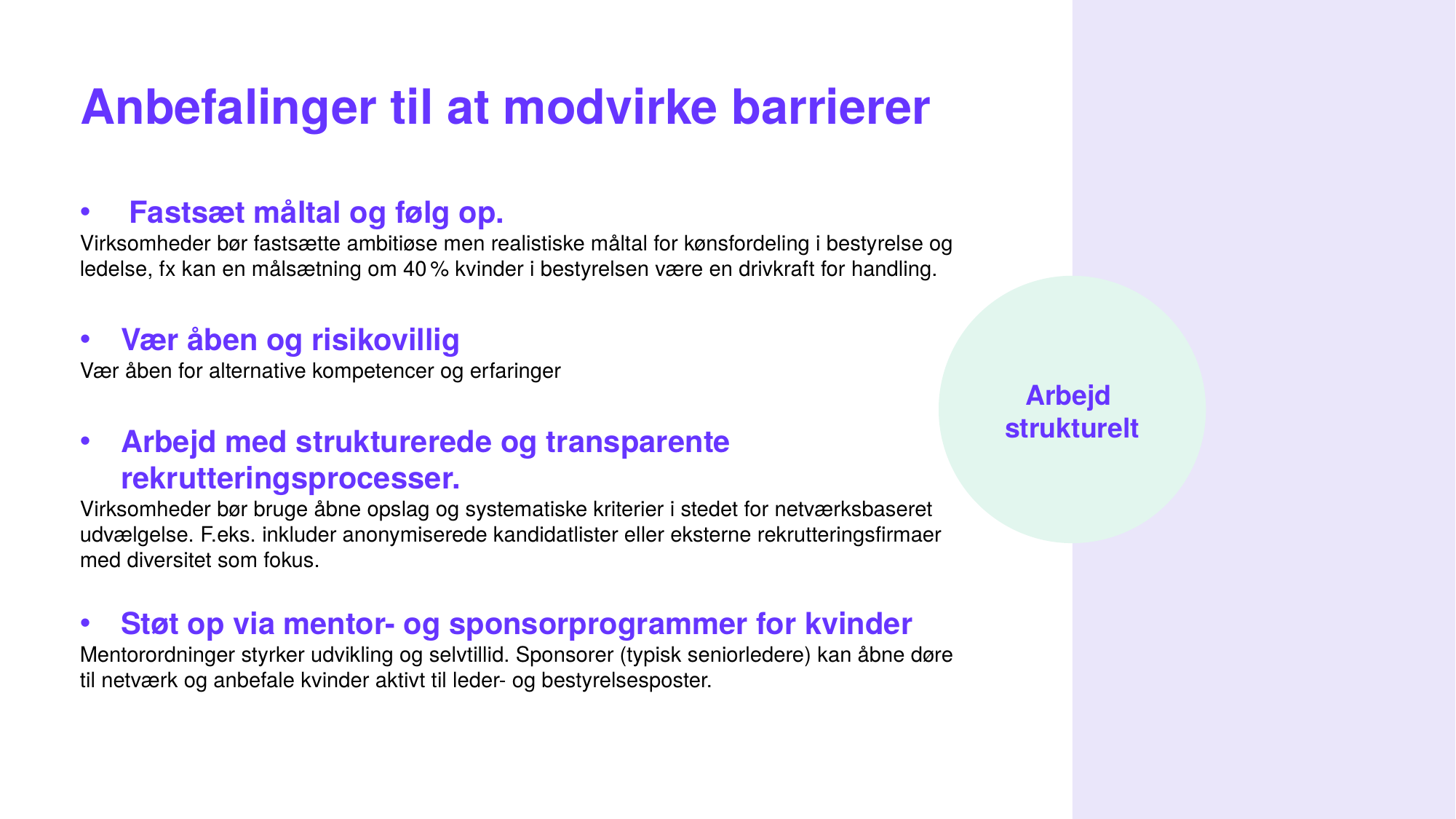

# Anbefalinger til at modvirke barrierer
 Fastsæt måltal og følg op.
Virksomheder bør fastsætte ambitiøse men realistiske måltal for kønsfordeling i bestyrelse og ledelse, fx kan en målsætning om 40 % kvinder i bestyrelsen være en drivkraft for handling.

Vær åben og risikovillig
Vær åben for alternative kompetencer og erfaringer

Arbejd med strukturerede og transparente rekrutteringsprocesser.
Virksomheder bør bruge åbne opslag og systematiske kriterier i stedet for netværksbaseret udvælgelse. F.eks. inkluder anonymiserede kandidatlister eller eksterne rekrutteringsfirmaer med diversitet som fokus.

Støt op via mentor- og sponsorprogrammer for kvinder
Mentorordninger styrker udvikling og selvtillid. Sponsorer (typisk seniorledere) kan åbne døre til netværk og anbefale kvinder aktivt til leder- og bestyrelsesposter.

Arbejd
strukturelt